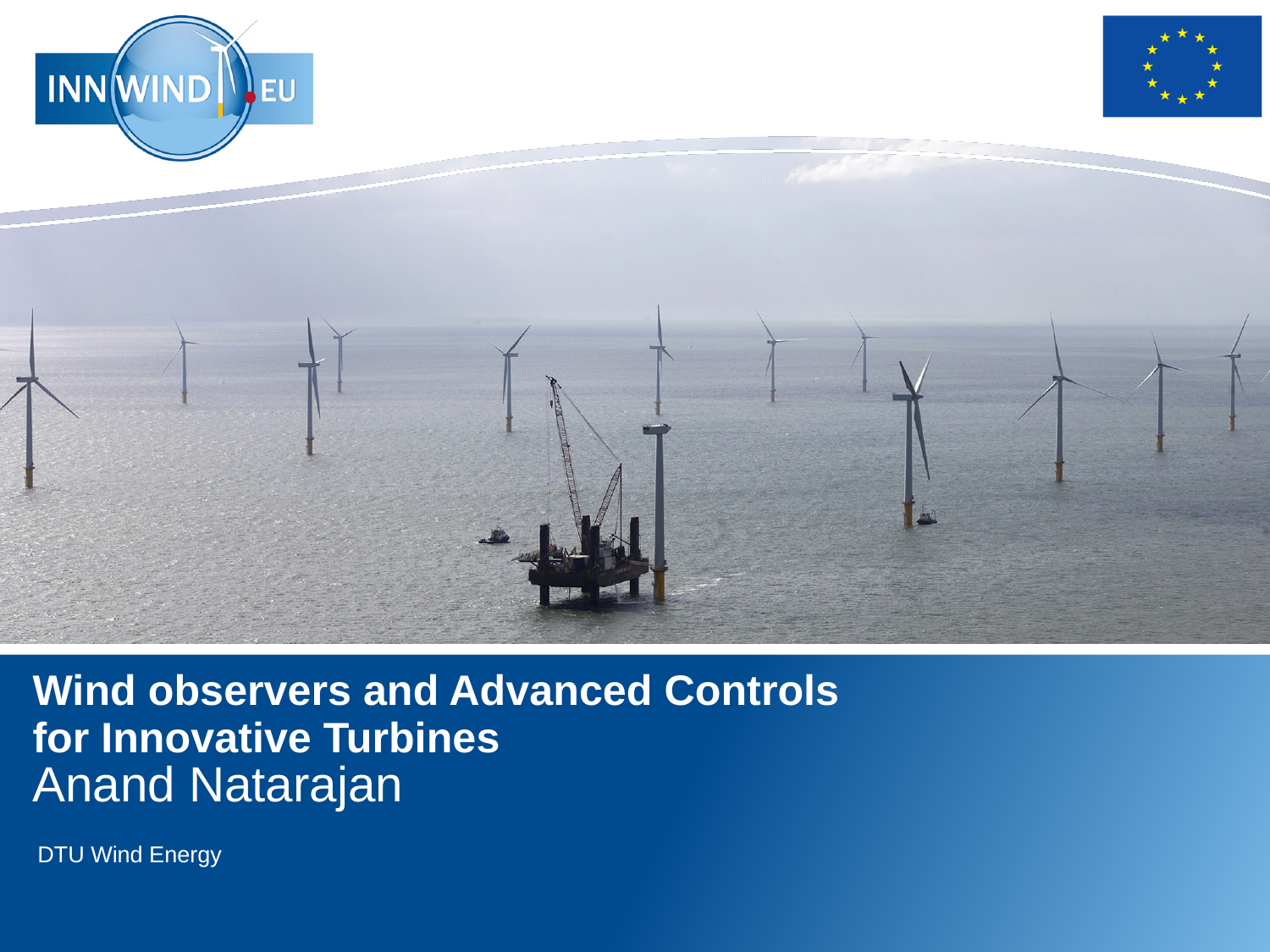

Wind observers and Advanced Controls for Innovative Turbines
Anand Natarajan
DTU Wind Energy